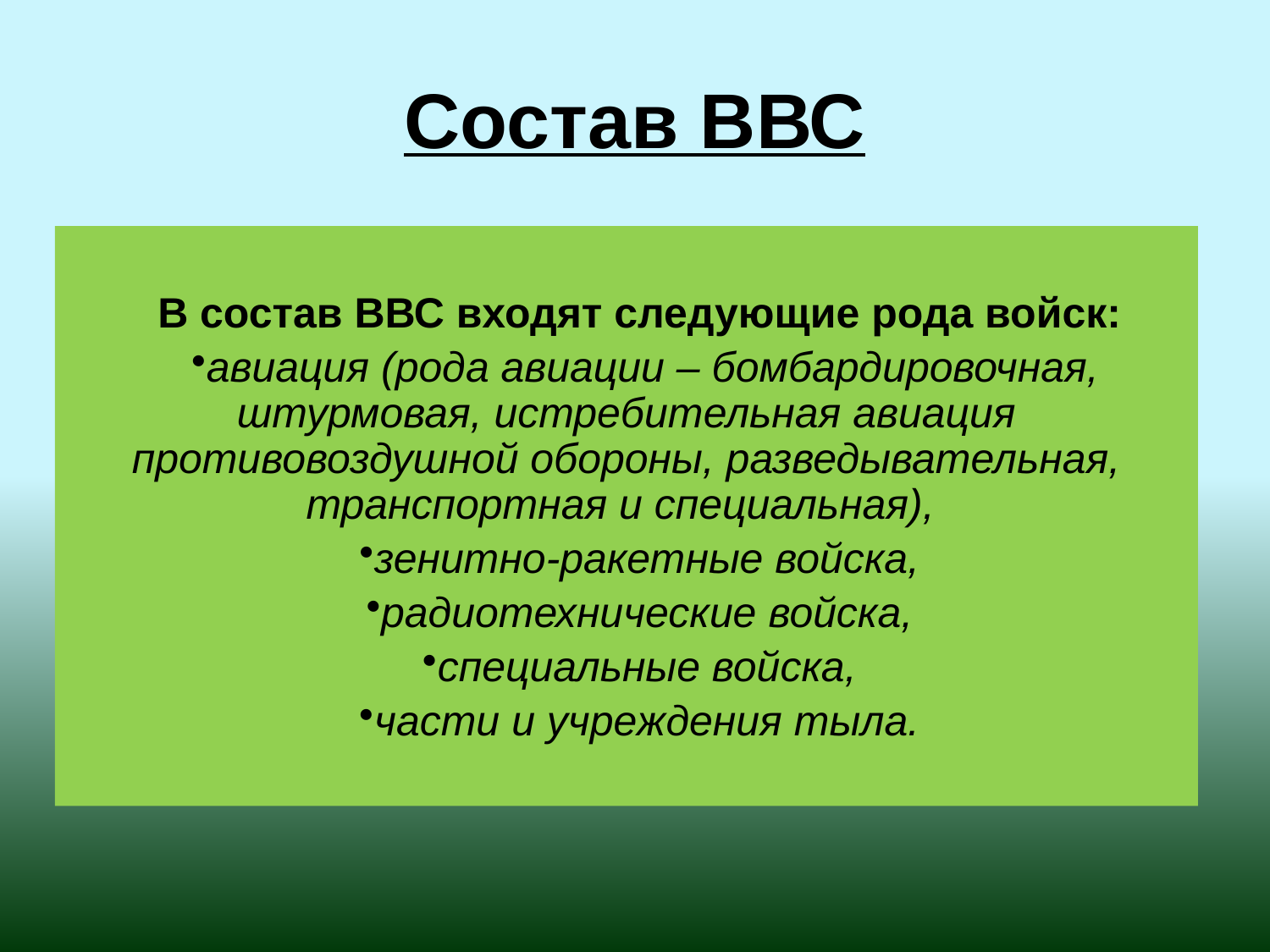

# Состав ВВС

В состав ВВС входят следующие рода войск:
авиация (рода авиации – бомбардировочная, штурмовая, истребительная авиация противовоздушной обороны, разведывательная, транспортная и специальная),
зенитно-ракетные войска,
радиотехнические войска,
специальные войска,
части и учреждения тыла.